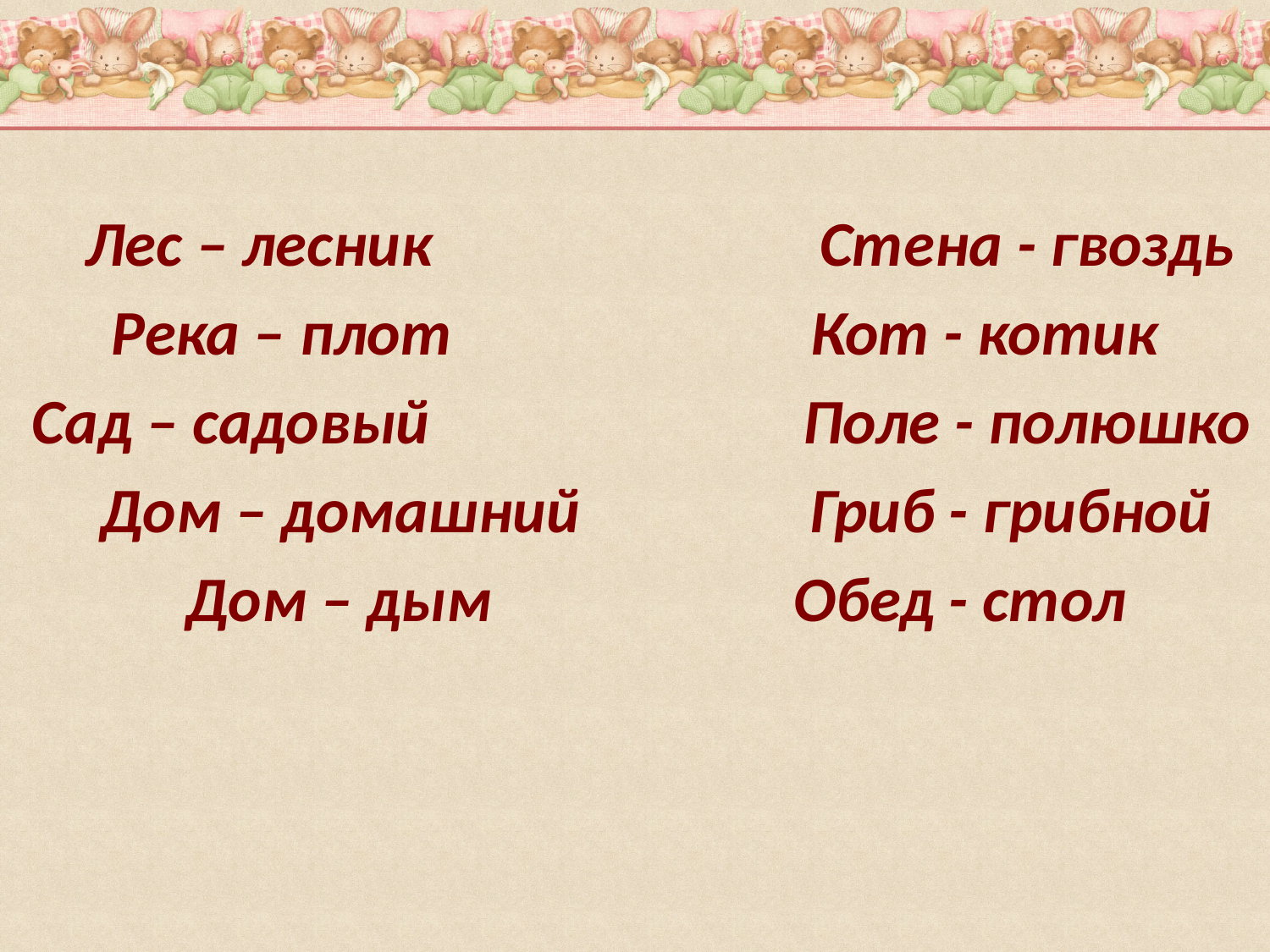

Лес – лесник                           Стена - гвоздь
Река – плот                         Кот - котик
 Сад – садовый                          Поле - полюшко
   Дом – домашний                Гриб - грибной
   Дом – дым                     Обед - стол